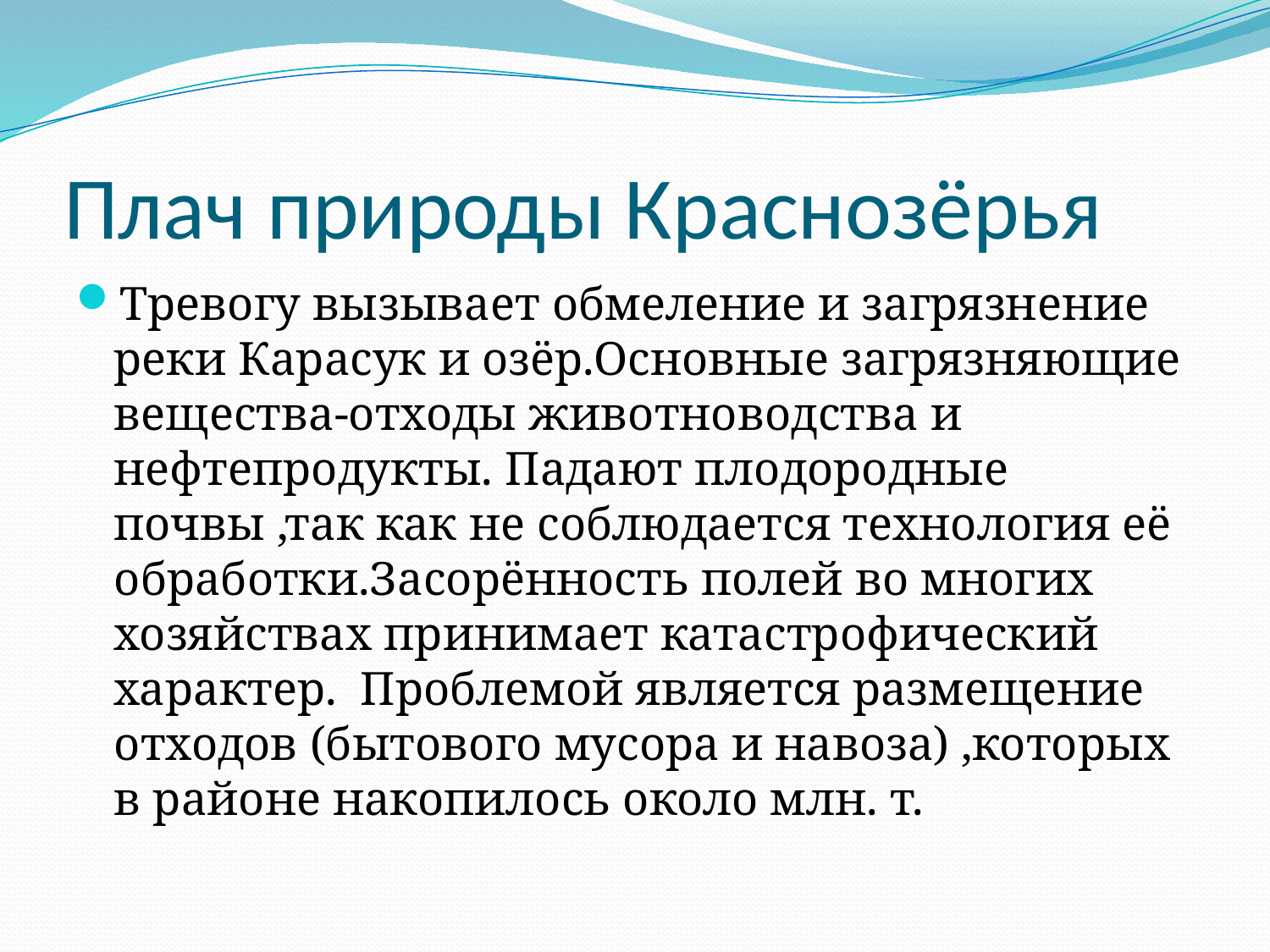

# Плач природы Краснозёрья
Тревогу вызывает обмеление и загрязнение реки Карасук и озёр.Основные загрязняющие вещества-отходы животноводства и нефтепродукты. Падают плодородные почвы ,так как не соблюдается технология её обработки.Засорённость полей во многих хозяйствах принимает катастрофический характер.  Проблемой является размещение отходов (бытового мусора и навоза) ,которых в районе накопилось около млн. т.